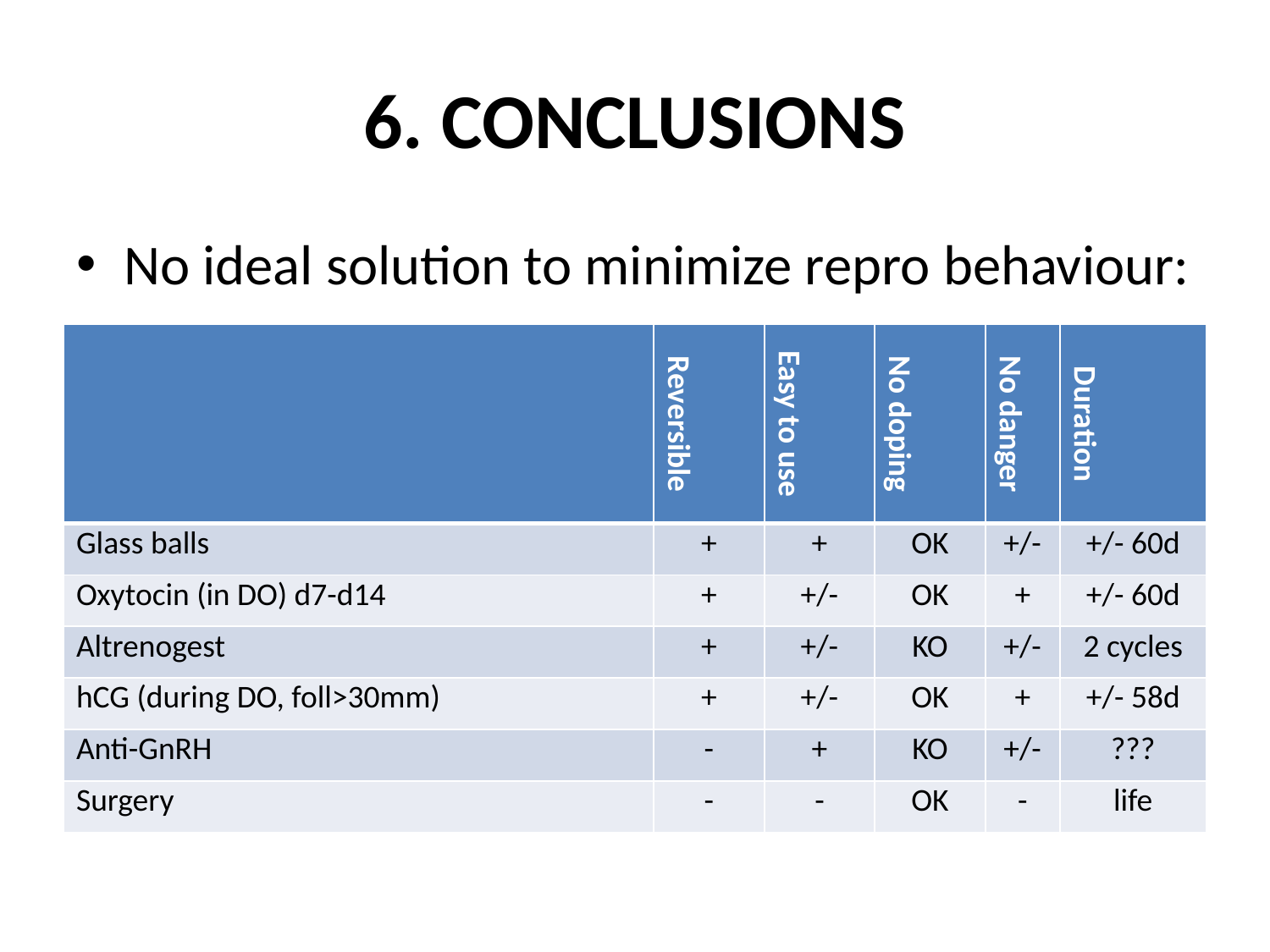

# 6. Conclusions
No ideal solution to minimize repro behaviour:

|  | Reversible | Easy to use | No doping | No danger | Duration |
| --- | --- | --- | --- | --- | --- |
| Glass balls | + | + | OK | +/- | +/- 60d |
| Oxytocin (in DO) d7-d14 | + | +/- | OK | + | +/- 60d |
| Altrenogest | + | +/- | KO | +/- | 2 cycles |
| hCG (during DO, foll>30mm) | + | +/- | OK | + | +/- 58d |
| Anti-GnRH | - | + | KO | +/- | ??? |
| Surgery | - | - | OK | - | life |